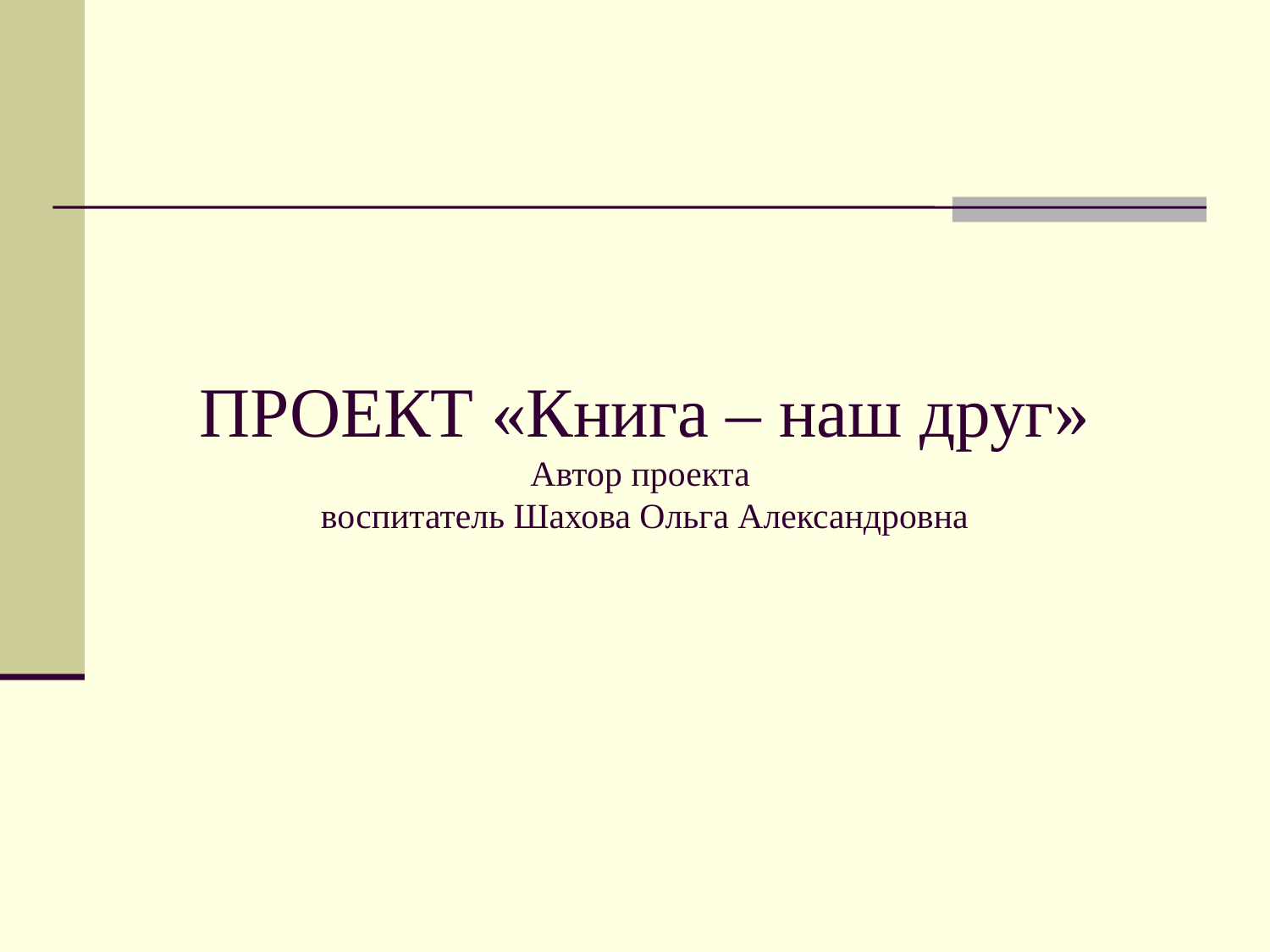

ПРОЕКТ «Книга – наш друг»
Автор проекта
воспитатель Шахова Ольга Александровна